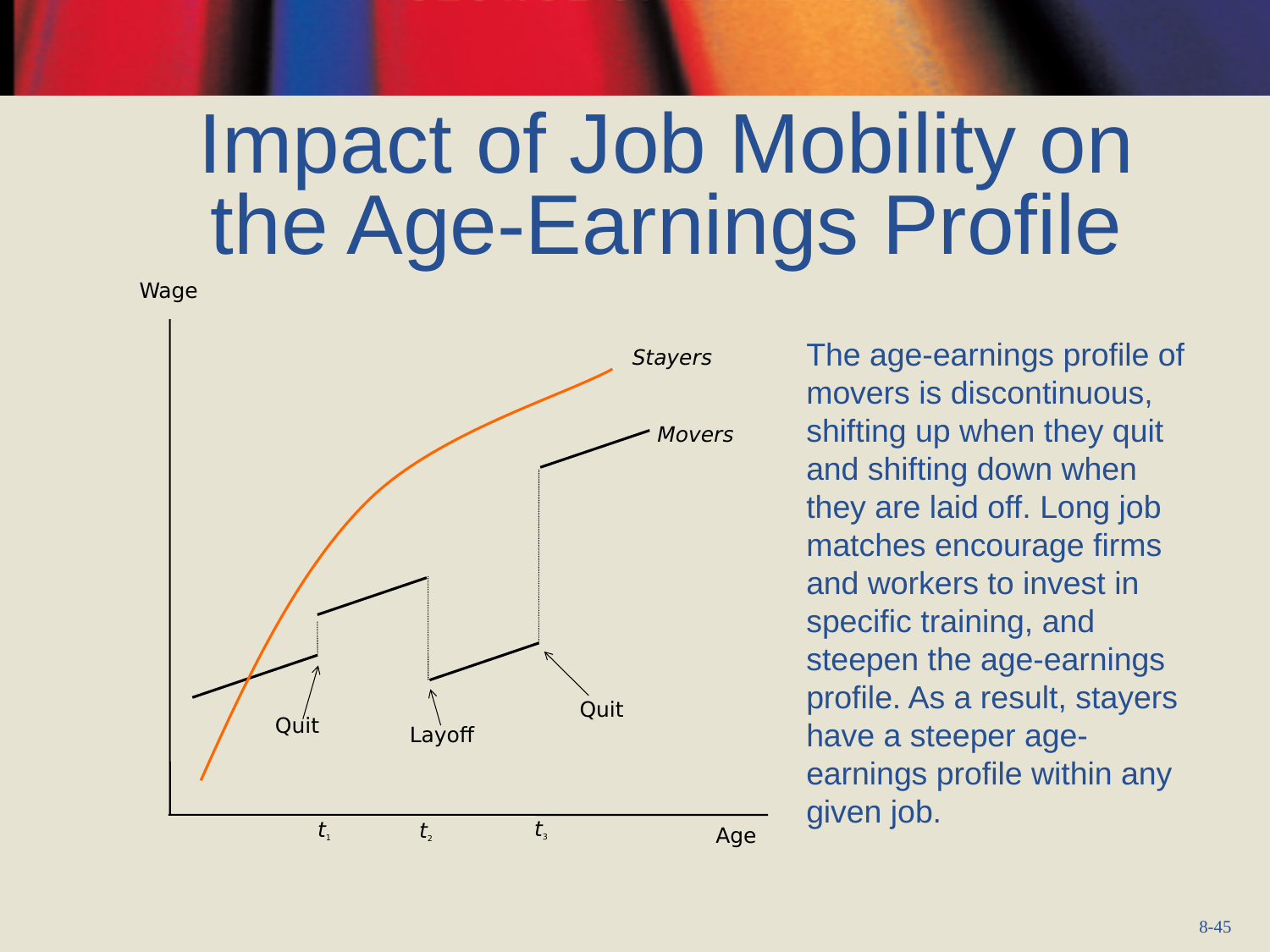

Impact of Job Mobility on
the Age-Earnings Profile
Wage

Stayers

Movers

Quit
Quit
Layoff
t3
t1

t2
Age
The age-earnings profile of movers is discontinuous, shifting up when they quit and shifting down when they are laid off. Long job matches encourage firms and workers to invest in specific training, and steepen the age-earnings profile. As a result, stayers have a steeper age-earnings profile within any given job.